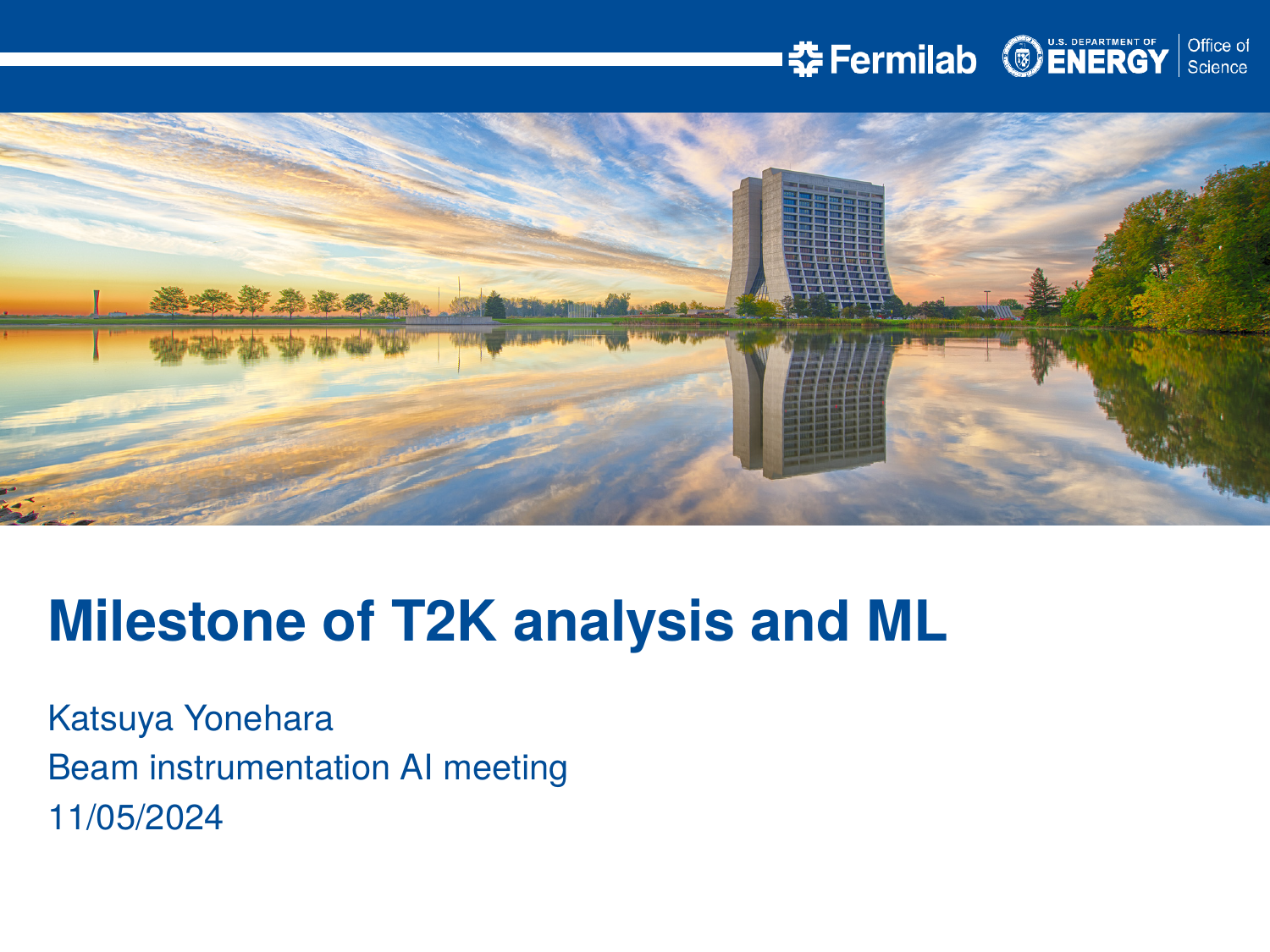

Milestone of T2K analysis and ML
Katsuya Yonehara
Beam instrumentation AI meeting
11/05/2024